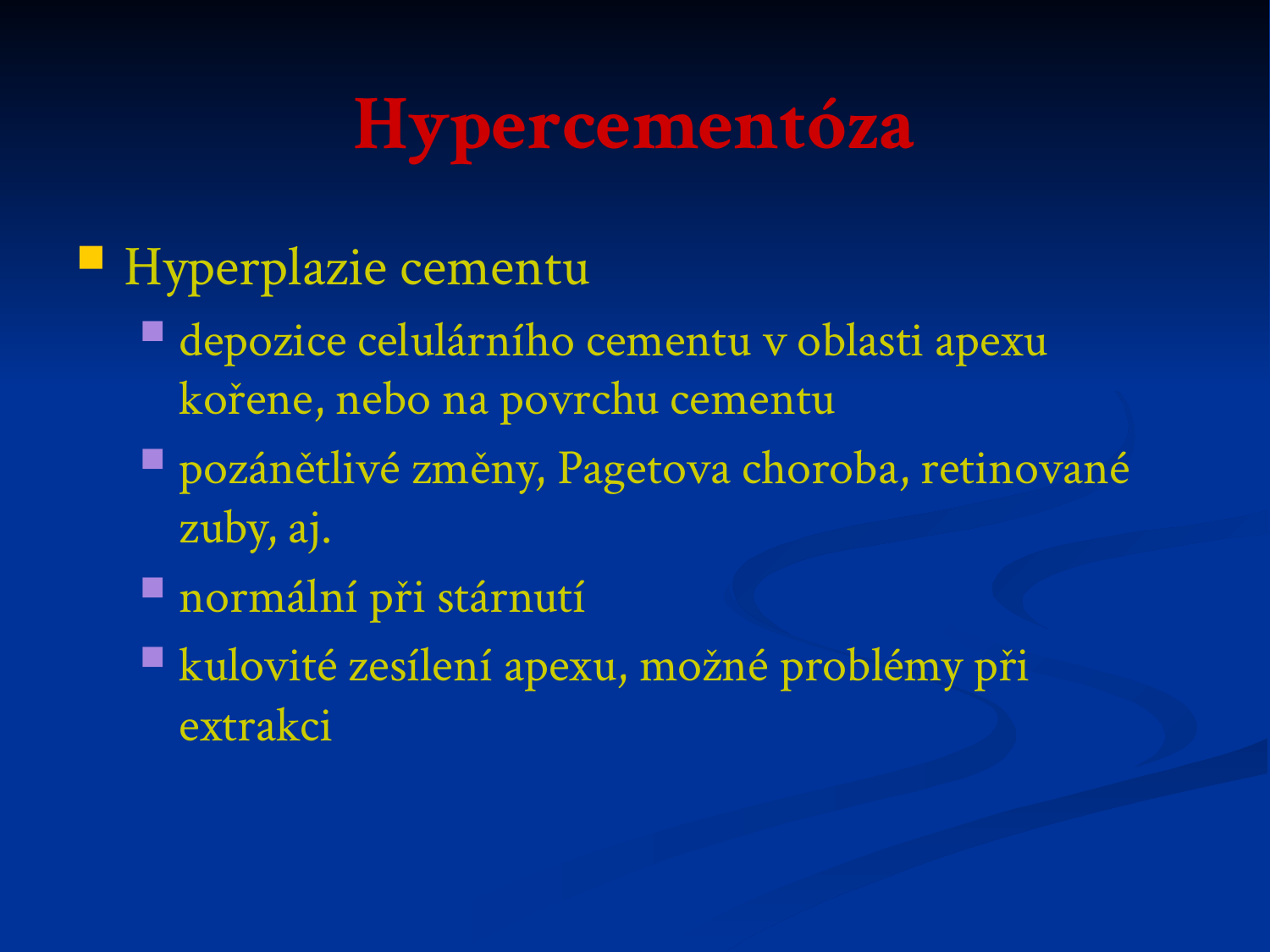

# Hypercementóza
Hyperplazie cementu
depozice celulárního cementu v oblasti apexu kořene, nebo na povrchu cementu
pozánětlivé změny, Pagetova choroba, retinované zuby, aj.
normální při stárnutí
kulovité zesílení apexu, možné problémy při extrakci